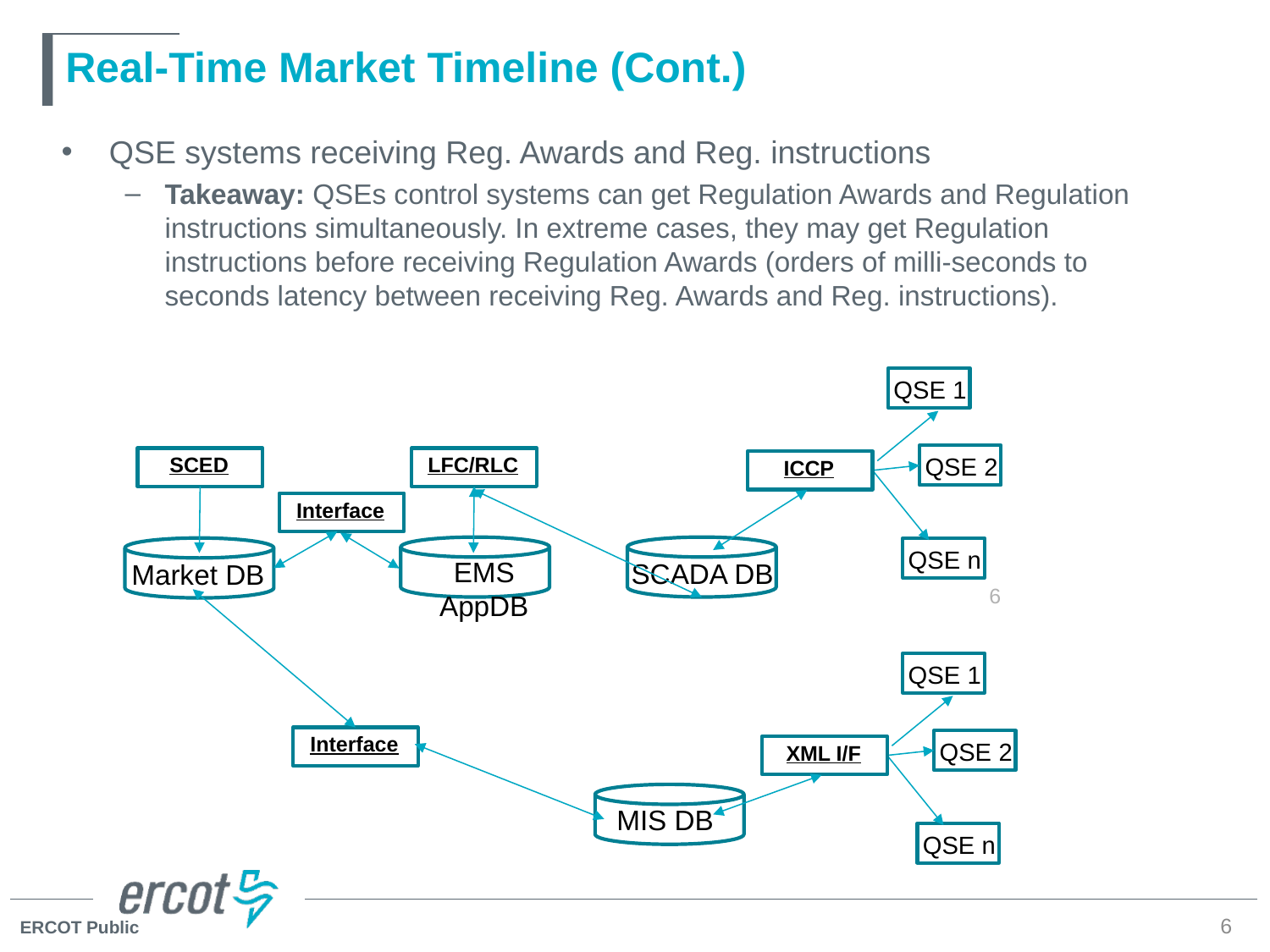

# Real-Time Market Timeline (Cont.)
QSE systems receiving Reg. Awards and Reg. instructions
Takeaway: QSEs control systems can get Regulation Awards and Regulation instructions simultaneously. In extreme cases, they may get Regulation instructions before receiving Regulation Awards (orders of milli-seconds to seconds latency between receiving Reg. Awards and Reg. instructions).

QSE 1

SCED
QSE 2

LFC/RLC

ICCP

Interface

QSE n

EMS AppDB
SCADA DB
Market DB
6
QSE 1

Interface

QSE 2

XML I/F

MIS DB
QSE n

6